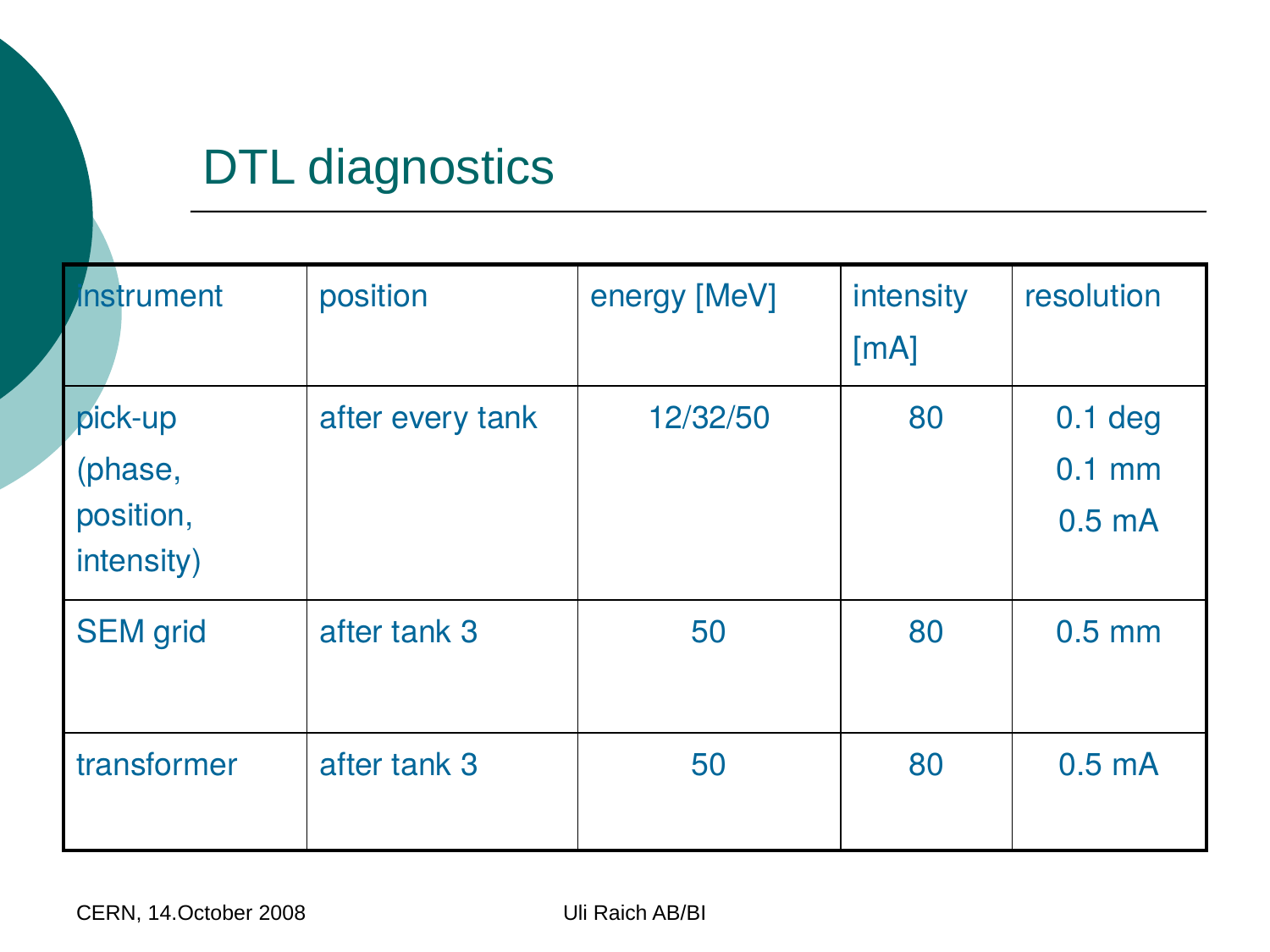

# DTL diagnostics
| instrument | position | energy [MeV] | intensity [mA] | resolution |
| --- | --- | --- | --- | --- |
| pick-up (phase, position, intensity) | after every tank | 12/32/50 | 80 | 0.1 deg 0.1 mm 0.5 mA |
| SEM grid | after tank 3 | 50 | 80 | 0.5 mm |
| transformer | after tank 3 | 50 | 80 | 0.5 mA |
CERN, 14.October 2008
Uli Raich AB/BI